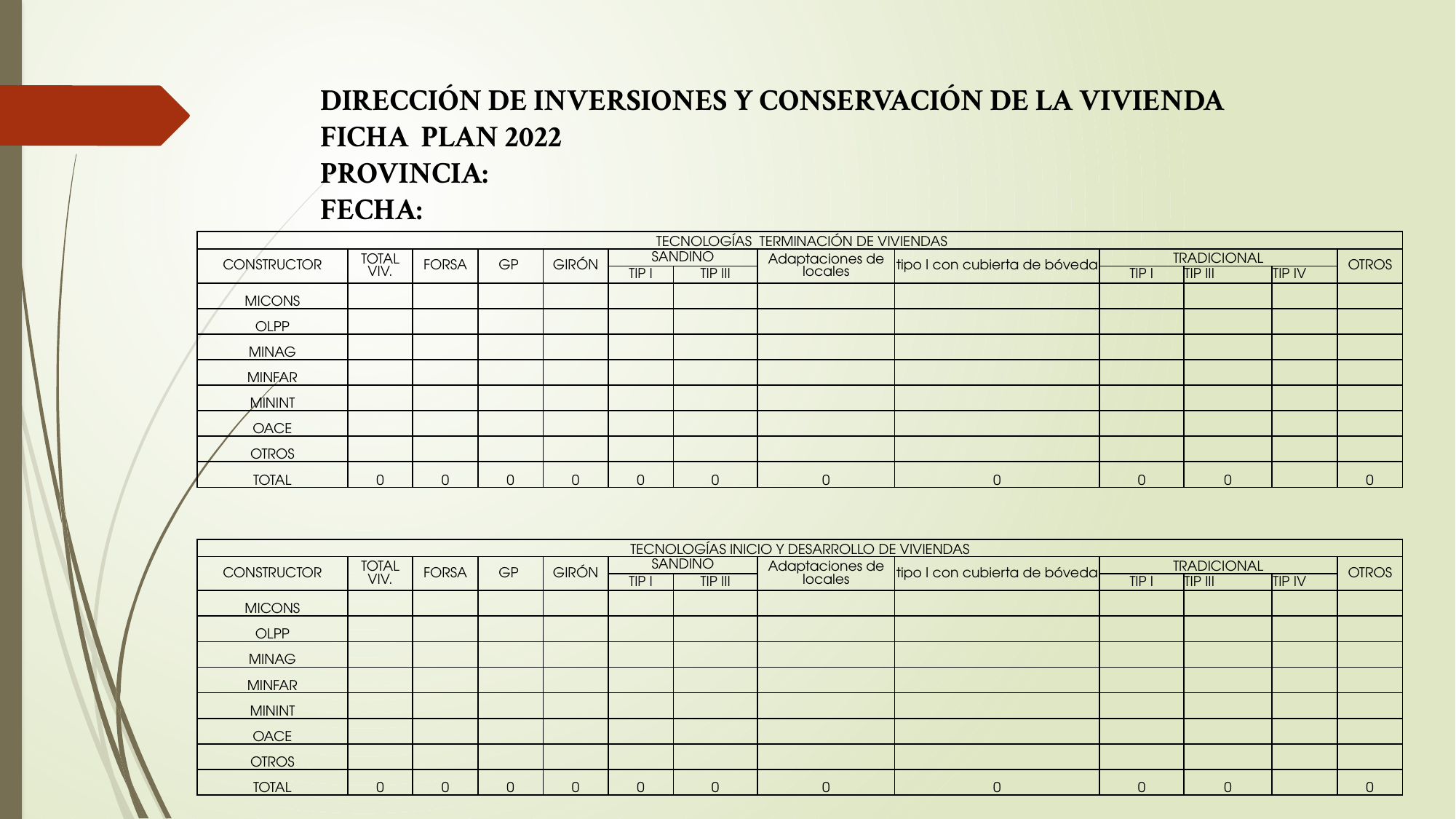

# DIRECCIÓN DE INVERSIONES Y CONSERVACIÓN DE LA VIVIENDA FICHA  PLAN 2022 PROVINCIA: FECHA:
| TECNOLOGÍAS TERMINACIÓN DE VIVIENDAS |  |  |  |  |  |  |  |  |  |  |  |  |
| --- | --- | --- | --- | --- | --- | --- | --- | --- | --- | --- | --- | --- |
| CONSTRUCTOR | TOTAL VIV. | FORSA | GP | GIRÓN | SANDINO |  | Adaptaciones de locales | tipo I con cubierta de bóveda | TRADICIONAL |  |  | OTROS |
|  |  |  |  |  | TIP I | TIP III |  |  | TIP I | TIP III | TIP IV |  |
| MICONS |  |  |  |  |  |  |  |  |  |  |  |  |
| OLPP |  |  |  |  |  |  |  |  |  |  |  |  |
| MINAG |  |  |  |  |  |  |  |  |  |  |  |  |
| MINFAR |  |  |  |  |  |  |  |  |  |  |  |  |
| MININT |  |  |  |  |  |  |  |  |  |  |  |  |
| OACE |  |  |  |  |  |  |  |  |  |  |  |  |
| OTROS |  |  |  |  |  |  |  |  |  |  |  |  |
| TOTAL | 0 | 0 | 0 | 0 | 0 | 0 | 0 | 0 | 0 | 0 |  | 0 |
|  |  |  |  |  |  |  |  |  |  |  |  |  |
|  |  |  |  |  |  |  |  |  |  |  |  |  |
| TECNOLOGÍAS INICIO Y DESARROLLO DE VIVIENDAS |  |  |  |  |  |  |  |  |  |  |  |  |
| CONSTRUCTOR | TOTAL VIV. | FORSA | GP | GIRÓN | SANDINO |  | Adaptaciones de locales | tipo I con cubierta de bóveda | TRADICIONAL |  |  | OTROS |
|  |  |  |  |  | TIP I | TIP III |  |  | TIP I | TIP III | TIP IV |  |
| MICONS |  |  |  |  |  |  |  |  |  |  |  |  |
| OLPP |  |  |  |  |  |  |  |  |  |  |  |  |
| MINAG |  |  |  |  |  |  |  |  |  |  |  |  |
| MINFAR |  |  |  |  |  |  |  |  |  |  |  |  |
| MININT |  |  |  |  |  |  |  |  |  |  |  |  |
| OACE |  |  |  |  |  |  |  |  |  |  |  |  |
| OTROS |  |  |  |  |  |  |  |  |  |  |  |  |
| TOTAL | 0 | 0 | 0 | 0 | 0 | 0 | 0 | 0 | 0 | 0 |  | 0 |